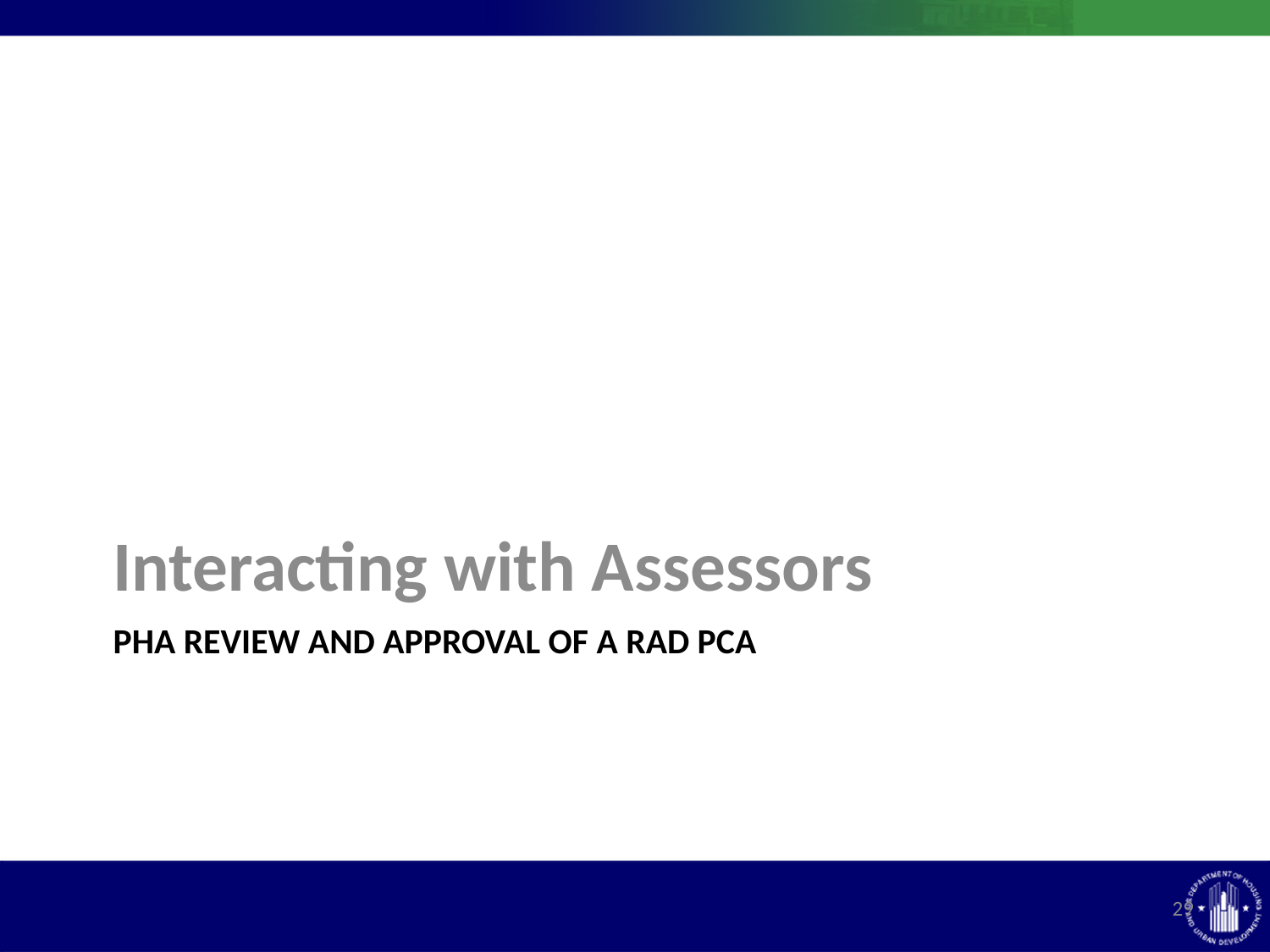

Interacting with Assessors
# PHA Review and approval of a rad pca
29